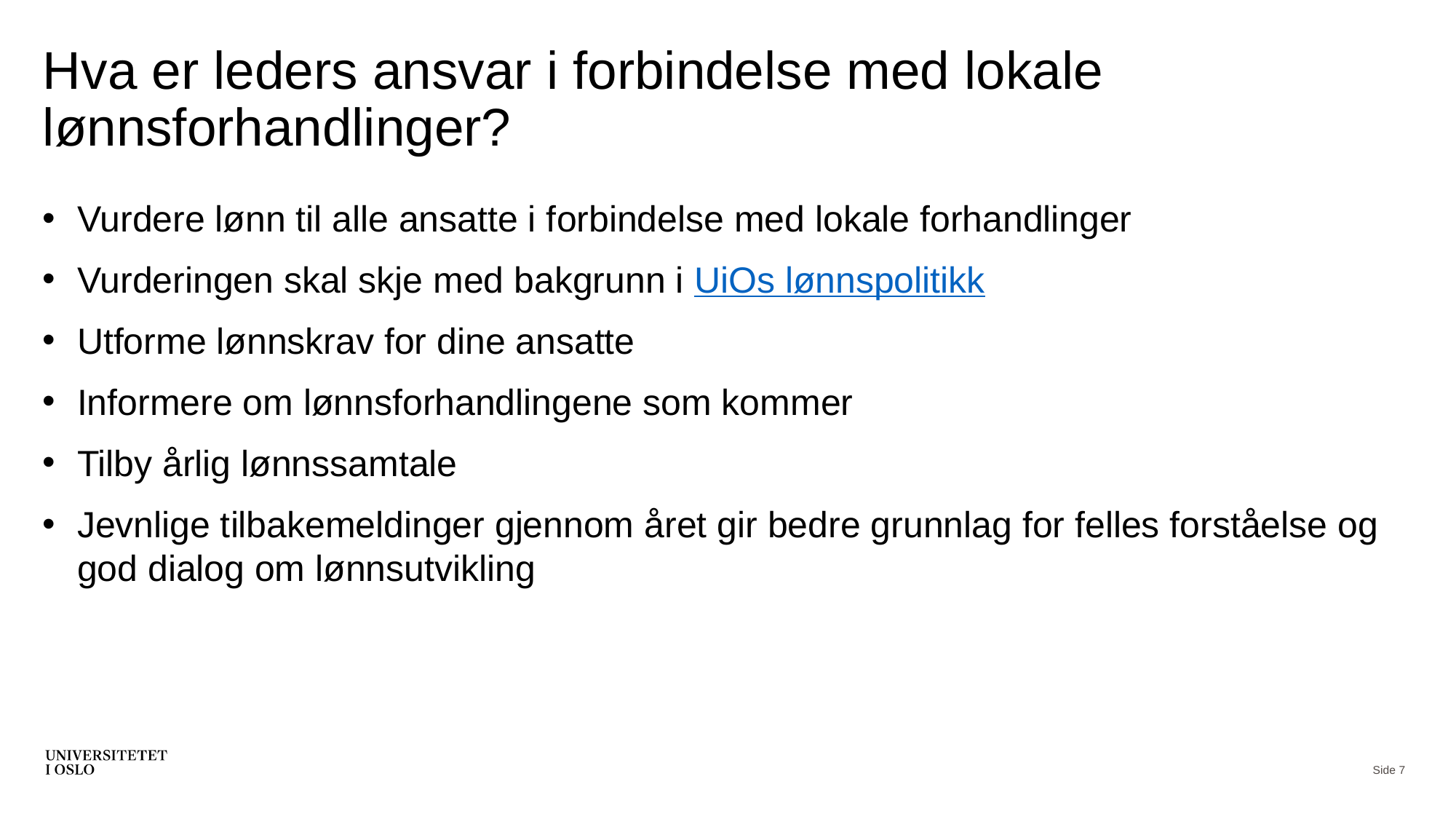

# Hva er leders ansvar i forbindelse med lokale lønnsforhandlinger?
Vurdere lønn til alle ansatte i forbindelse med lokale forhandlinger
Vurderingen skal skje med bakgrunn i UiOs lønnspolitikk
Utforme lønnskrav for dine ansatte
Informere om lønnsforhandlingene som kommer
Tilby årlig lønnssamtale
Jevnlige tilbakemeldinger gjennom året gir bedre grunnlag for felles forståelse og god dialog om lønnsutvikling

Side 7